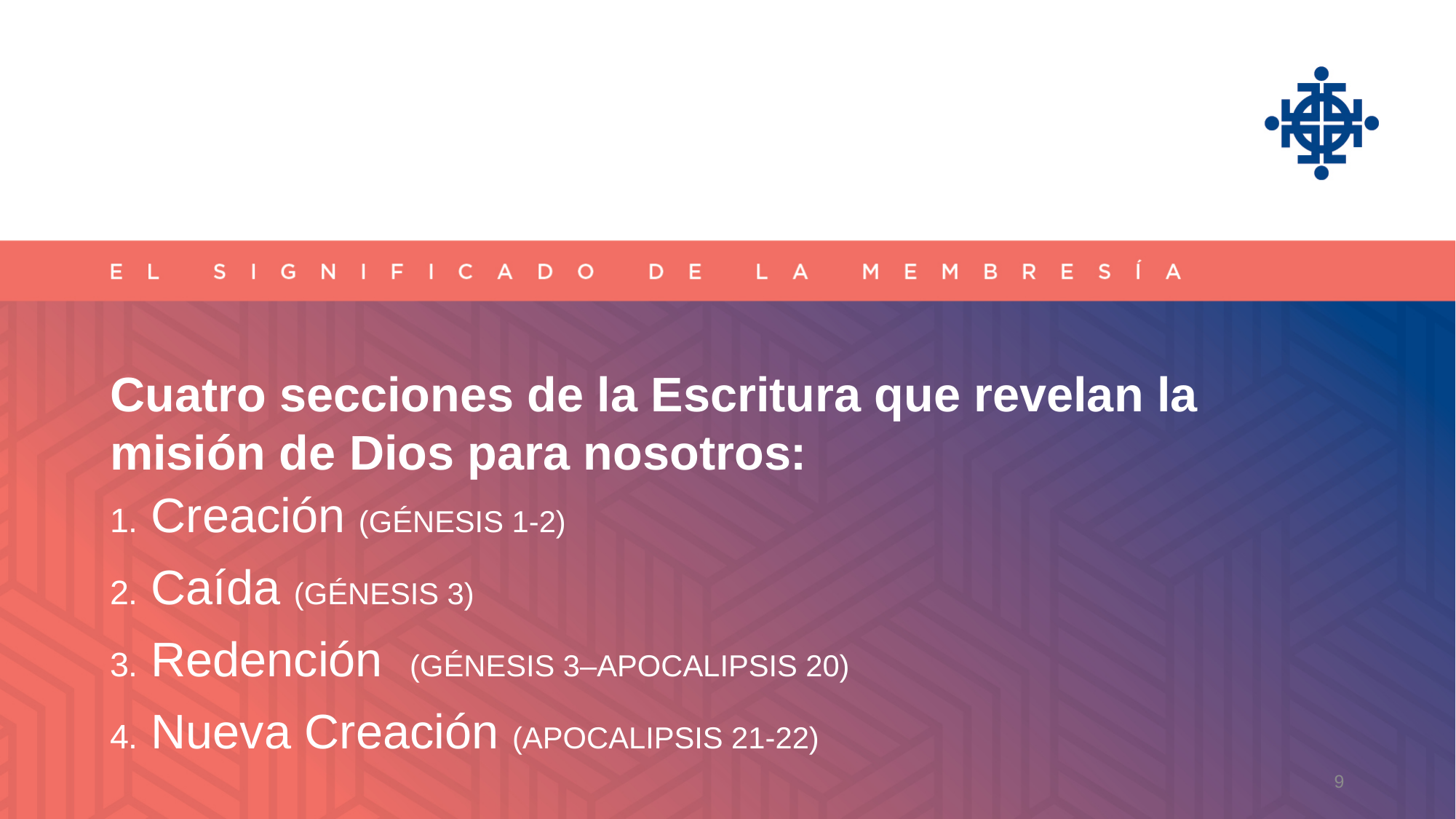

Cuatro secciones de la Escritura que revelan la misión de Dios para nosotros:
Creación (GÉNESIS 1-2)
Caída (GÉNESIS 3)
Redención  (GÉNESIS 3–APOCALIPSIS 20)
Nueva Creación (APOCALIPSIS 21-22)
9